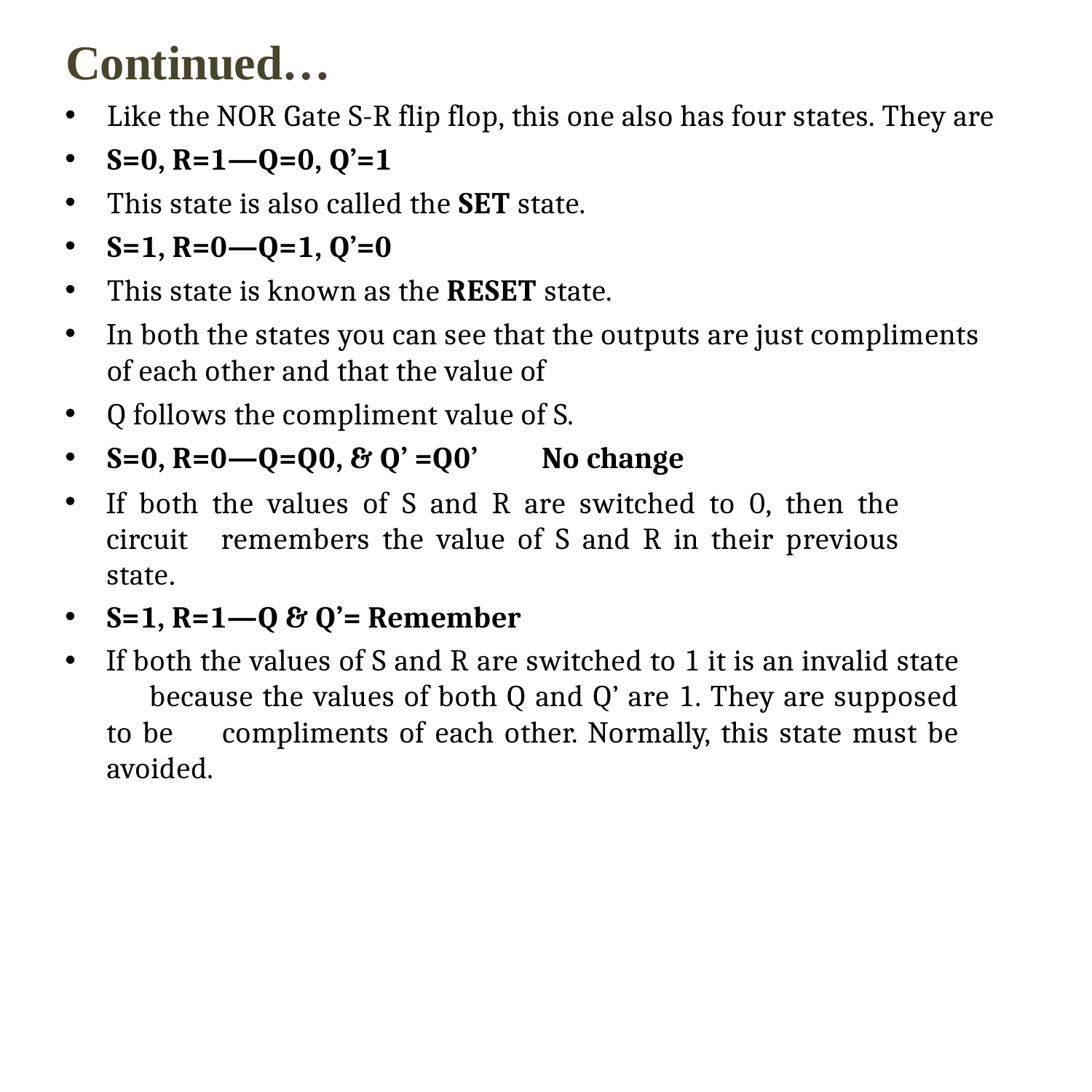

# Continued…
Like the NOR Gate S-R flip flop, this one also has four states. They are
S=0, R=1—Q=0, Q’=1
This state is also called the SET state.
S=1, R=0—Q=1, Q’=0
This state is known as the RESET state.
In both the states you can see that the outputs are just compliments of each other and that the value of
Q follows the compliment value of S.
S=0, R=0—Q=Q0, & Q’ =Q0’	No change
If both the values of S and R are switched to 0, then the circuit 	remembers the value of S and R in their previous state.
S=1, R=1—Q & Q’= Remember
If both the values of S and R are switched to 1 it is an invalid state 	because the values of both Q and Q’ are 1. They are supposed to be 	compliments of each other. Normally, this state must be avoided.